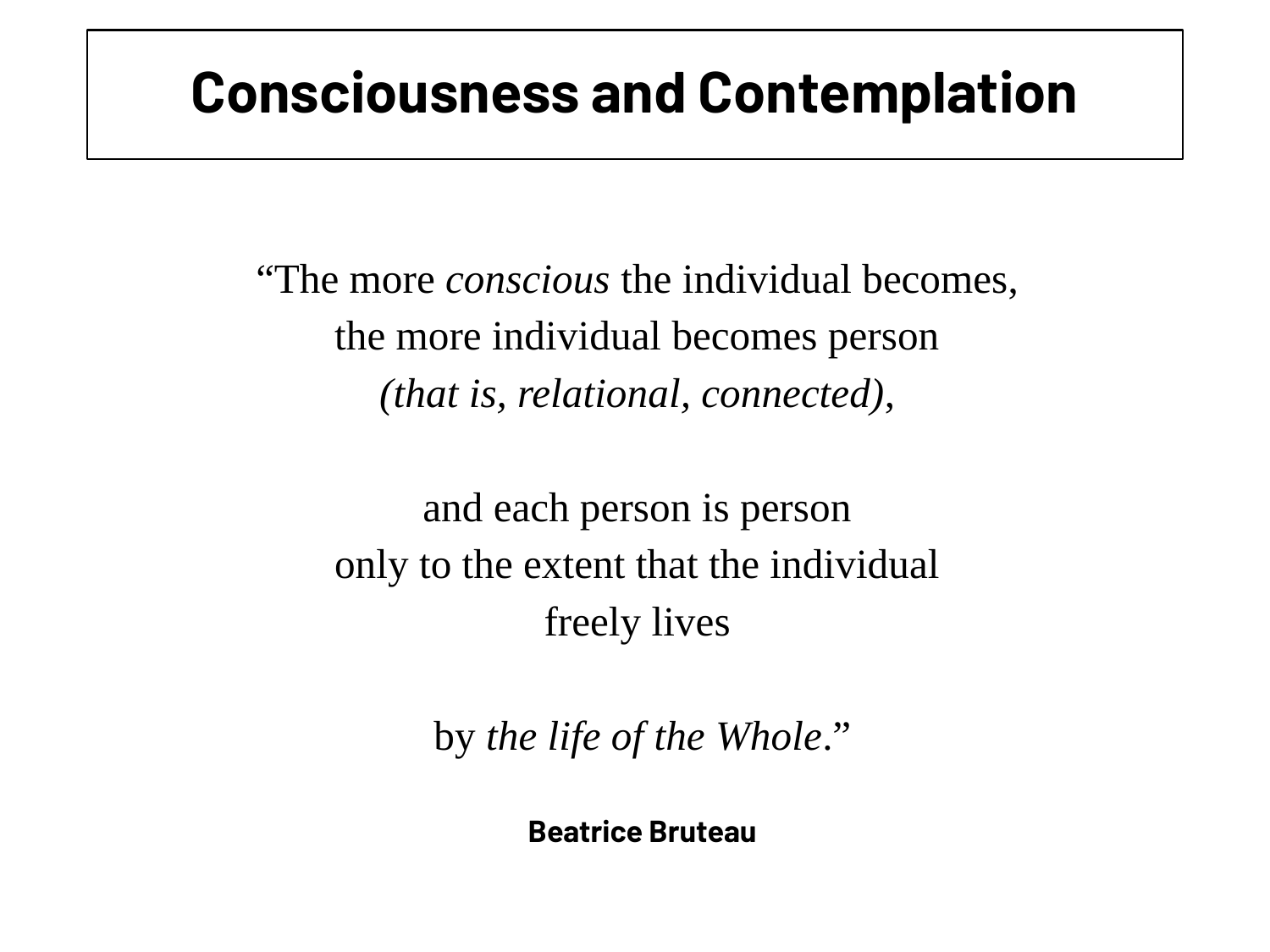

# Consciousness and Contemplation

“The more conscious the individual becomes,
the more individual becomes person
(that is, relational, connected),

and each person is person
only to the extent that the individual
freely lives

by the life of the Whole.”

Beatrice Bruteau